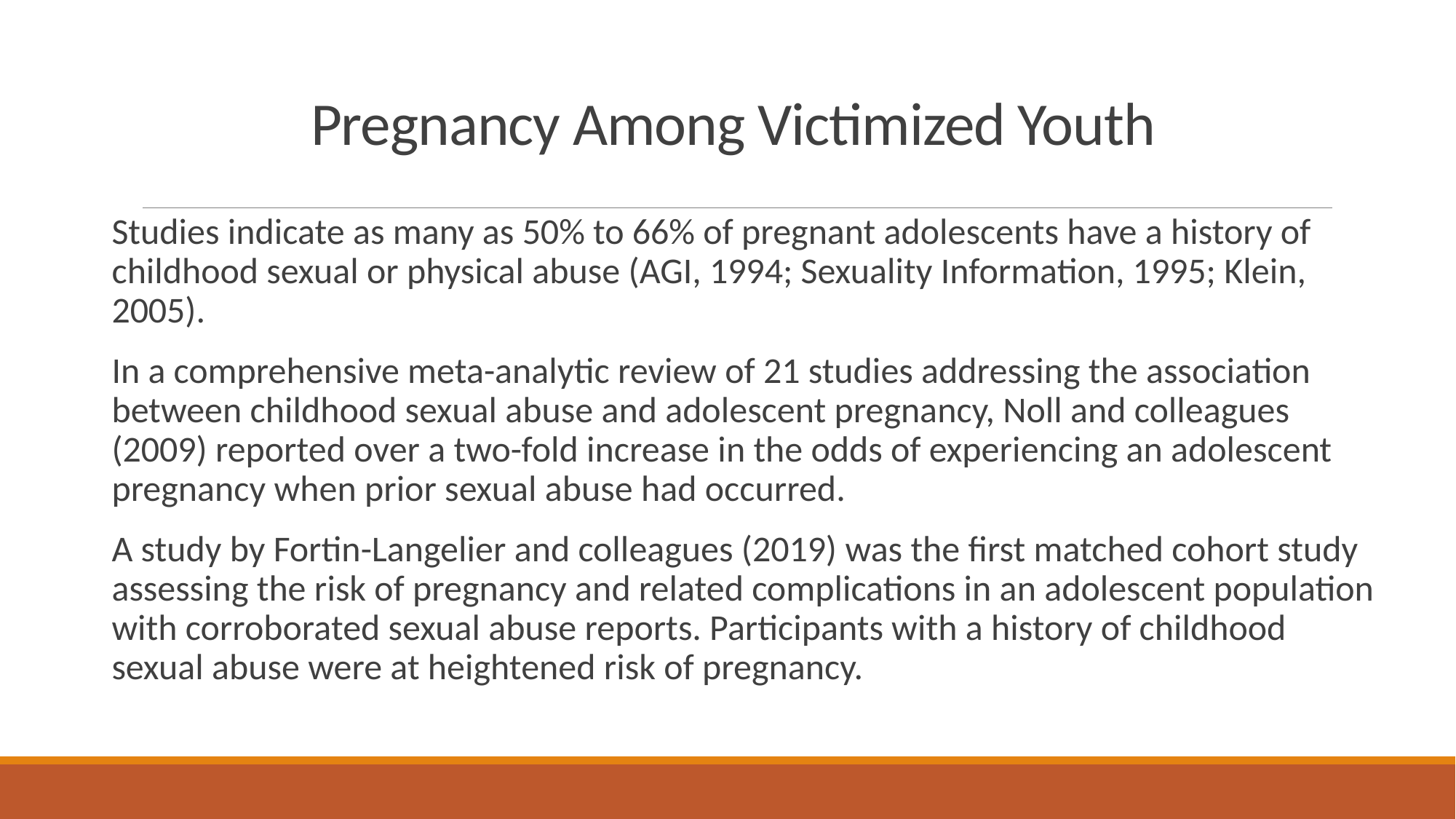

# Pregnancy Among Victimized Youth
Studies indicate as many as 50% to 66% of pregnant adolescents have a history of childhood sexual or physical abuse (AGI, 1994; Sexuality Information, 1995; Klein, 2005).
In a comprehensive meta-analytic review of 21 studies addressing the association between childhood sexual abuse and adolescent pregnancy, Noll and colleagues (2009) reported over a two-fold increase in the odds of experiencing an adolescent pregnancy when prior sexual abuse had occurred.
A study by Fortin-Langelier and colleagues (2019) was the first matched cohort study assessing the risk of pregnancy and related complications in an adolescent population with corroborated sexual abuse reports. Participants with a history of childhood sexual abuse were at heightened risk of pregnancy.